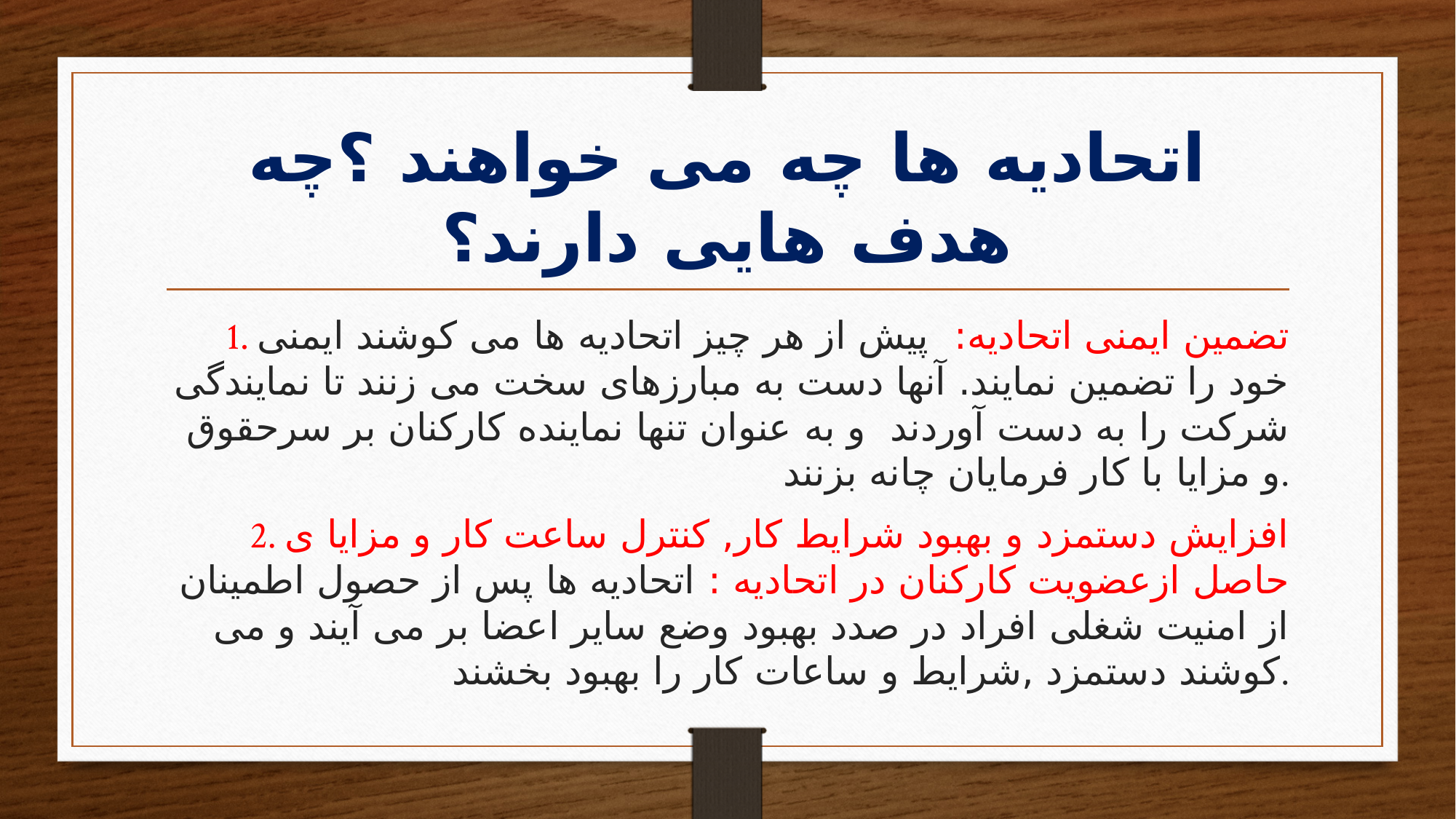

# اتحادیه ها چه می خواهند ؟چه هدف هایی دارند؟
1. تضمین ایمنی اتحادیه:  پیش از هر چیز اتحادیه ها می کوشند ایمنی خود را تضمین نمایند. آنها دست به مبارزهای سخت می زنند تا نمایندگی شرکت را به دست آوردند  و به عنوان تنها نماینده کارکنان بر سرحقوق و مزایا با کار فرمایان چانه بزنند.
2. افزایش دستمزد و بهبود شرایط کار, کنترل ساعت کار و مزایا ی حاصل ازعضویت کارکنان در اتحادیه : اتحادیه ها پس از حصول اطمینان از امنیت شغلی افراد در صدد بهبود وضع سایر اعضا بر می آیند و می کوشند دستمزد ,شرایط و ساعات کار را بهبود بخشند.